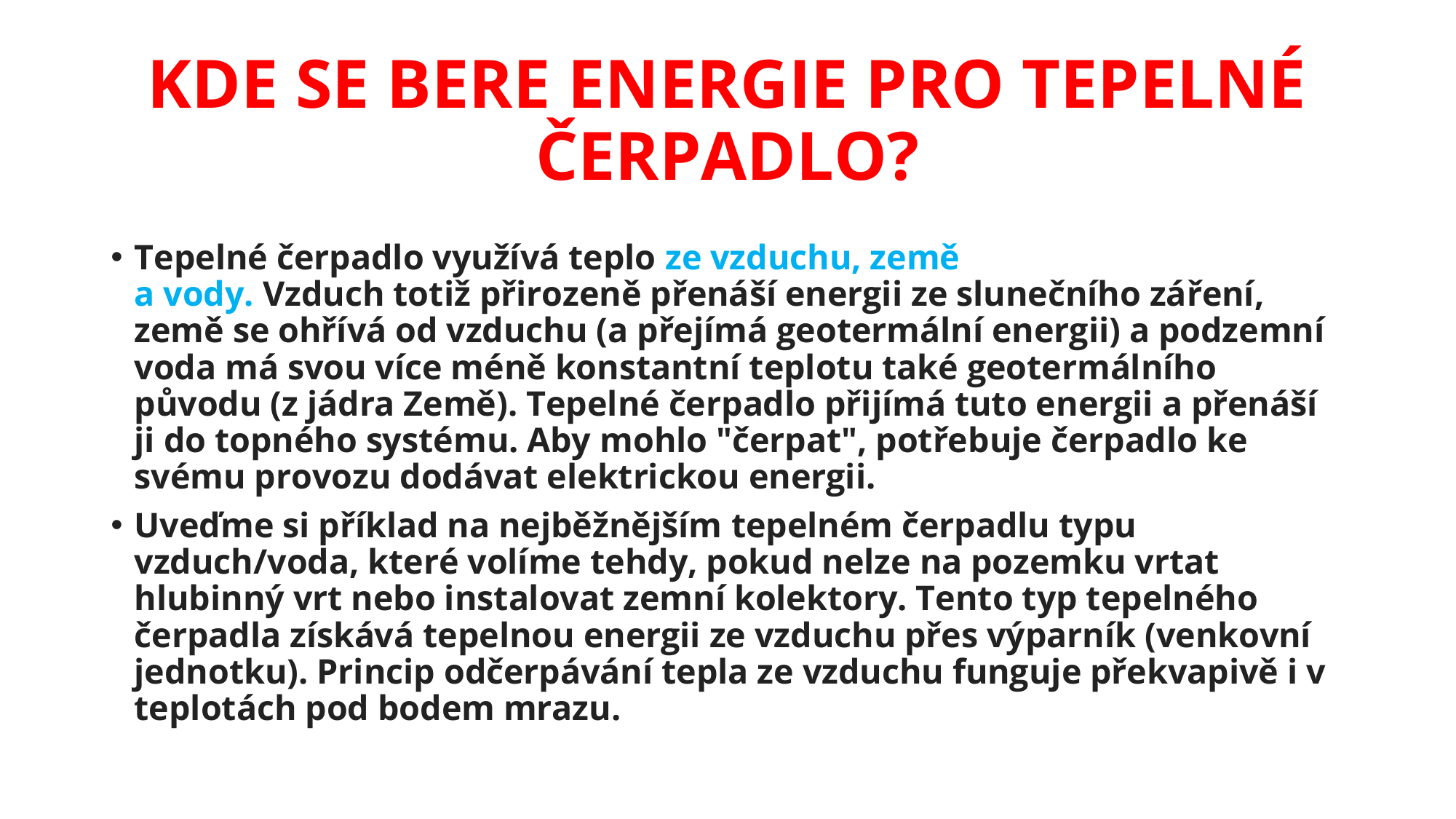

# Kde se bere energie pro tepelné čerpadlo?
Tepelné čerpadlo využívá teplo ze vzduchu, země
a vody. Vzduch totiž přirozeně přenáší energii ze slunečního záření, země se ohřívá od vzduchu (a přejímá geotermální energii) a podzemní voda má svou více méně konstantní teplotu také geotermálního původu (z jádra Země). Tepelné čerpadlo přijímá tuto energii a přenáší ji do topného systému. Aby mohlo "čerpat", potřebuje čerpadlo ke svému provozu dodávat elektrickou energii.
Uveďme si příklad na nejběžnějším tepelném čerpadlu typu vzduch/voda, které volíme tehdy, pokud nelze na pozemku vrtat hlubinný vrt nebo instalovat zemní kolektory. Tento typ tepelného čerpadla získává tepelnou energii ze vzduchu přes výparník (venkovní jednotku). Princip odčerpávání tepla ze vzduchu funguje překvapivě i v teplotách pod bodem mrazu.